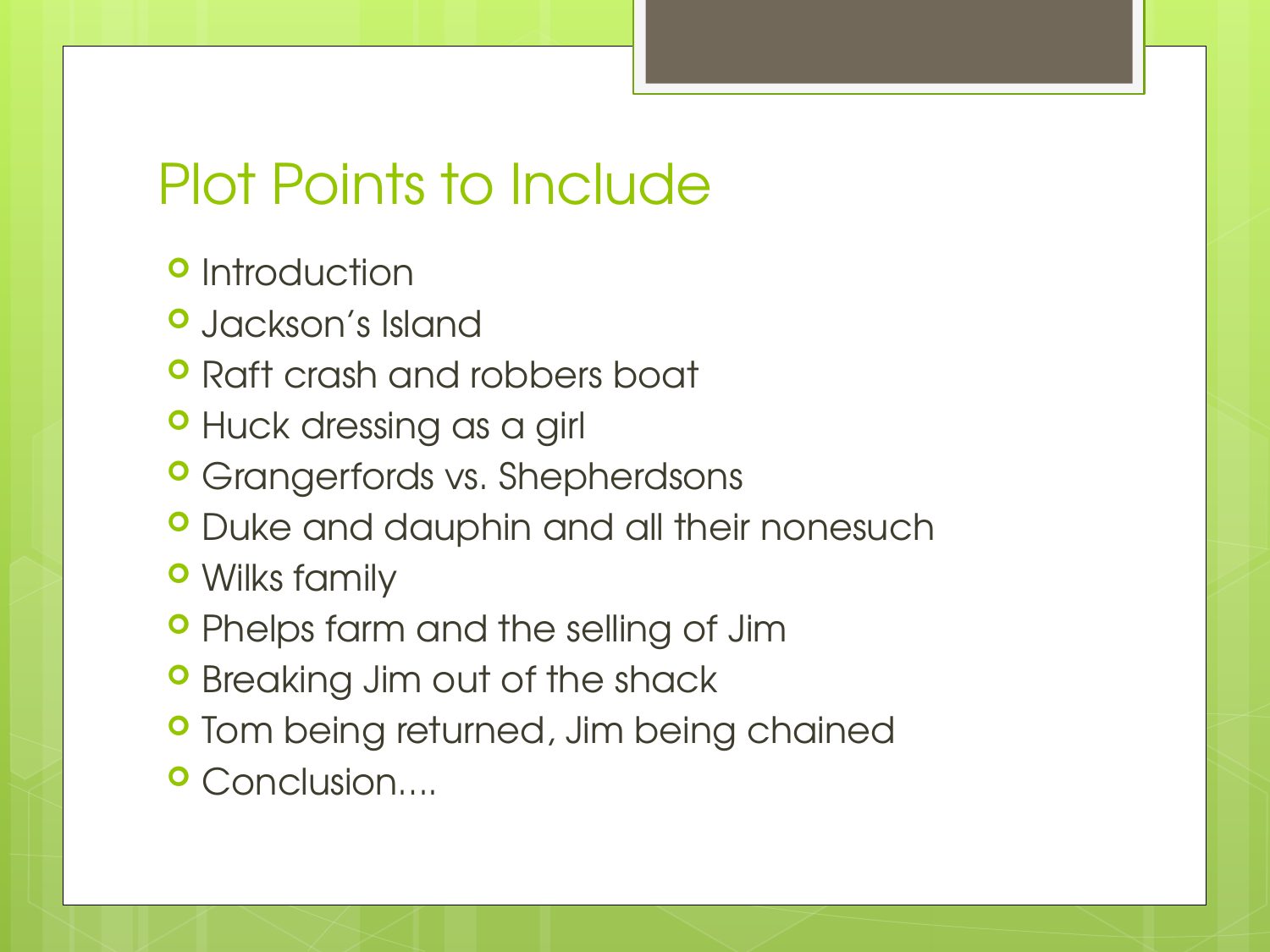

# Plot Points to Include
Introduction
Jackson’s Island
Raft crash and robbers boat
Huck dressing as a girl
Grangerfords vs. Shepherdsons
Duke and dauphin and all their nonesuch
Wilks family
Phelps farm and the selling of Jim
Breaking Jim out of the shack
Tom being returned, Jim being chained
Conclusion….